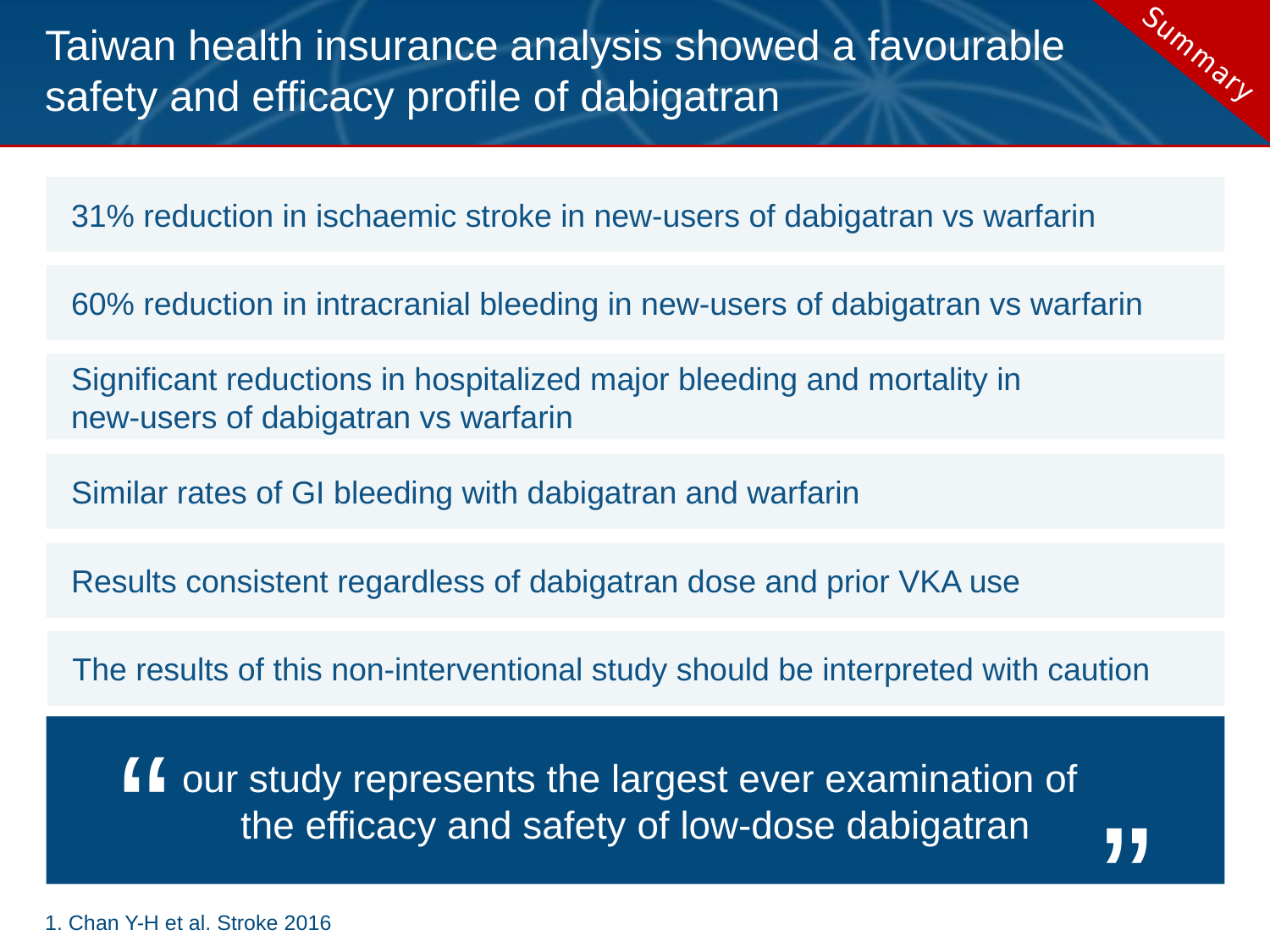

Summary
# Taiwan health insurance analysis showed a favourable safety and efficacy profile of dabigatran
31% reduction in ischaemic stroke in new-users of dabigatran vs warfarin
60% reduction in intracranial bleeding in new-users of dabigatran vs warfarin
Significant reductions in hospitalized major bleeding and mortality in
new-users of dabigatran vs warfarin
Similar rates of GI bleeding with dabigatran and warfarin
Results consistent regardless of dabigatran dose and prior VKA use
The results of this non-interventional study should be interpreted with caution
“
our study represents the largest ever examination of
the efficacy and safety of low-dose dabigatran
”
1. Chan Y-H et al. Stroke 2016